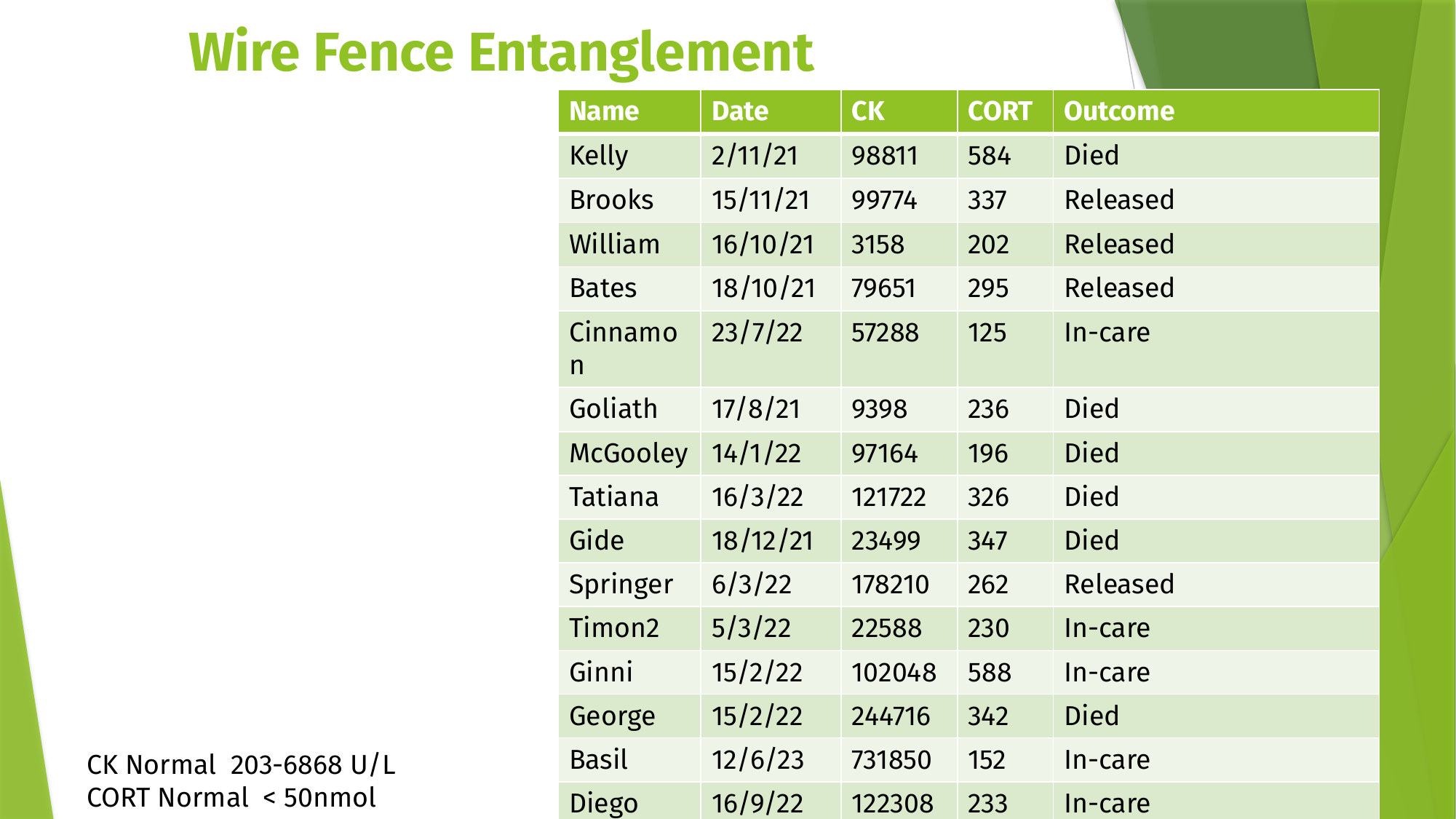

# Wire Fence Entanglement
| Name | Date | CK | CORT | Outcome |
| --- | --- | --- | --- | --- |
| Kelly | 2/11/21 | 98811 | 584 | Died |
| Brooks | 15/11/21 | 99774 | 337 | Released |
| William | 16/10/21 | 3158 | 202 | Released |
| Bates | 18/10/21 | 79651 | 295 | Released |
| Cinnamon | 23/7/22 | 57288 | 125 | In-care |
| Goliath | 17/8/21 | 9398 | 236 | Died |
| McGooley | 14/1/22 | 97164 | 196 | Died |
| Tatiana | 16/3/22 | 121722 | 326 | Died |
| Gide | 18/12/21 | 23499 | 347 | Died |
| Springer | 6/3/22 | 178210 | 262 | Released |
| Timon2 | 5/3/22 | 22588 | 230 | In-care |
| Ginni | 15/2/22 | 102048 | 588 | In-care |
| George | 15/2/22 | 244716 | 342 | Died |
| Basil | 12/6/23 | 731850 | 152 | In-care |
| Diego | 16/9/22 | 122308 | 233 | In-care |
CK Normal  203-6868 U/L
CORT Normal  < 50nmol